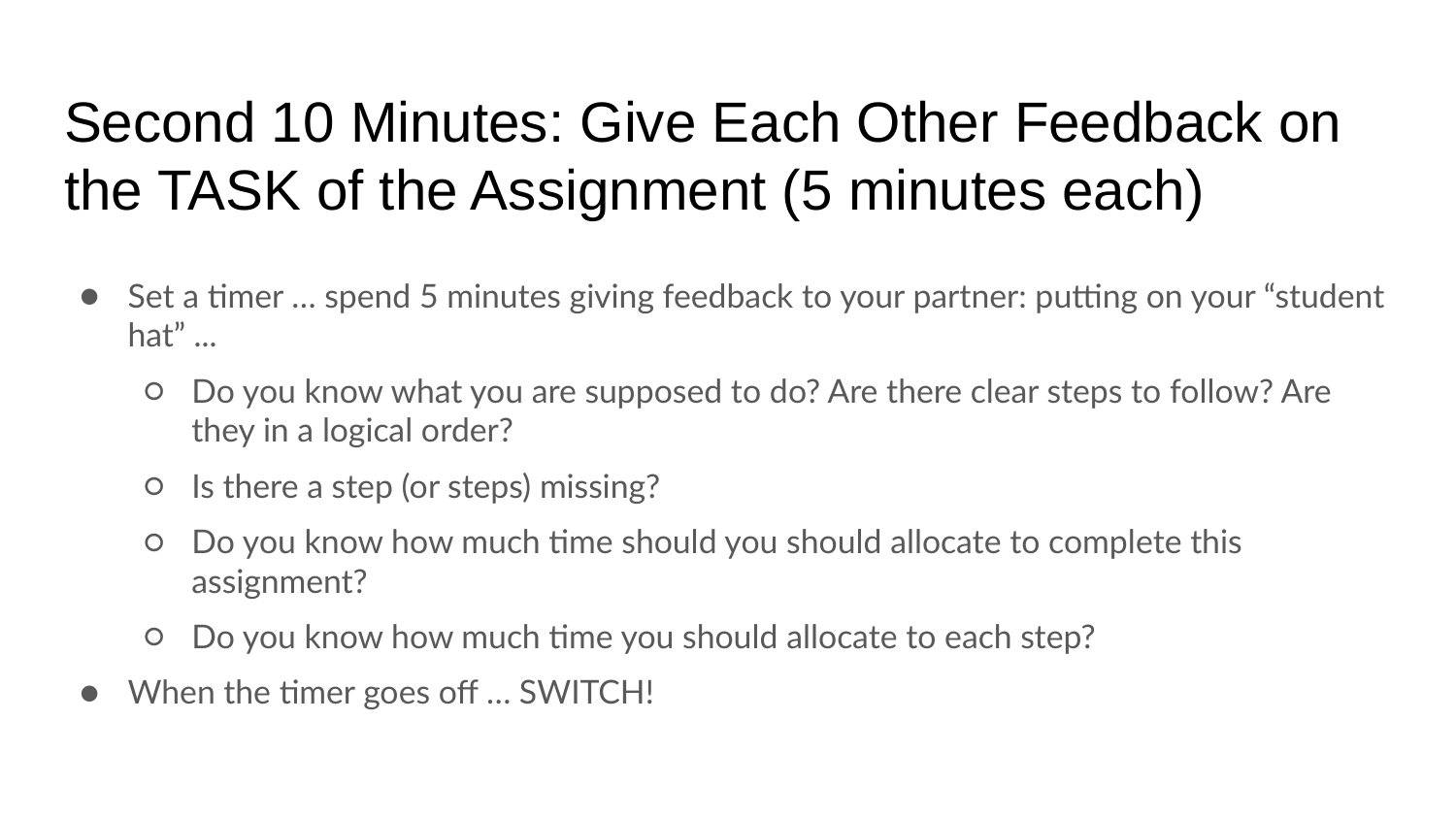

# Second 10 Minutes: Give Each Other Feedback on the TASK of the Assignment (5 minutes each)
Set a timer … spend 5 minutes giving feedback to your partner: putting on your “student hat” ...
Do you know what you are supposed to do? Are there clear steps to follow? Are they in a logical order?
Is there a step (or steps) missing?
Do you know how much time should you should allocate to complete this assignment?
Do you know how much time you should allocate to each step?
When the timer goes off … SWITCH!